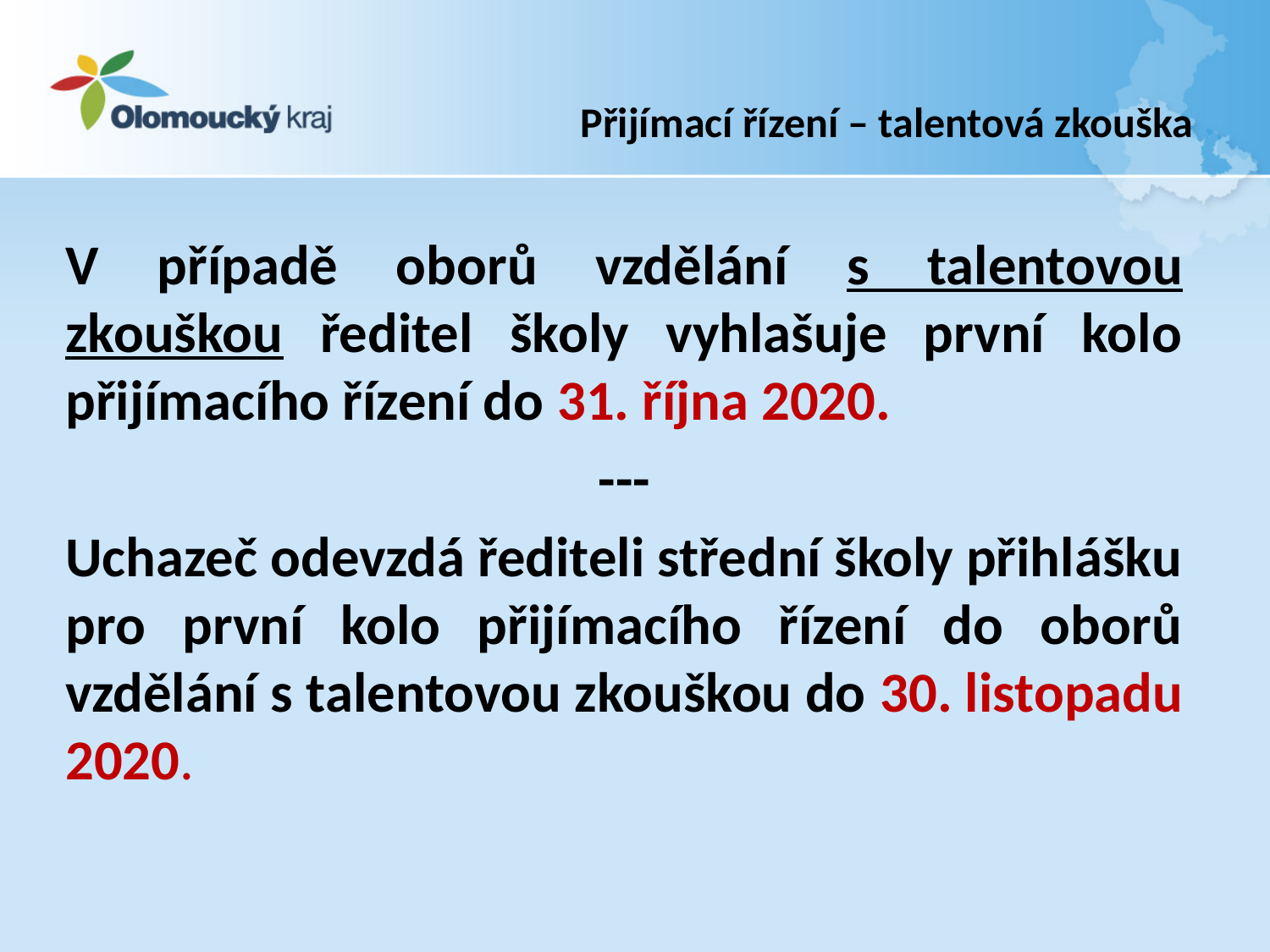

# Přijímací řízení – talentová zkouška
V případě oborů vzdělání s talentovou zkouškou ředitel školy vyhlašuje první kolo přijímacího řízení do 31. října 2020.
---
Uchazeč odevzdá řediteli střední školy přihlášku pro první kolo přijímacího řízení do oborů vzdělání s talentovou zkouškou do 30. listopadu 2020.